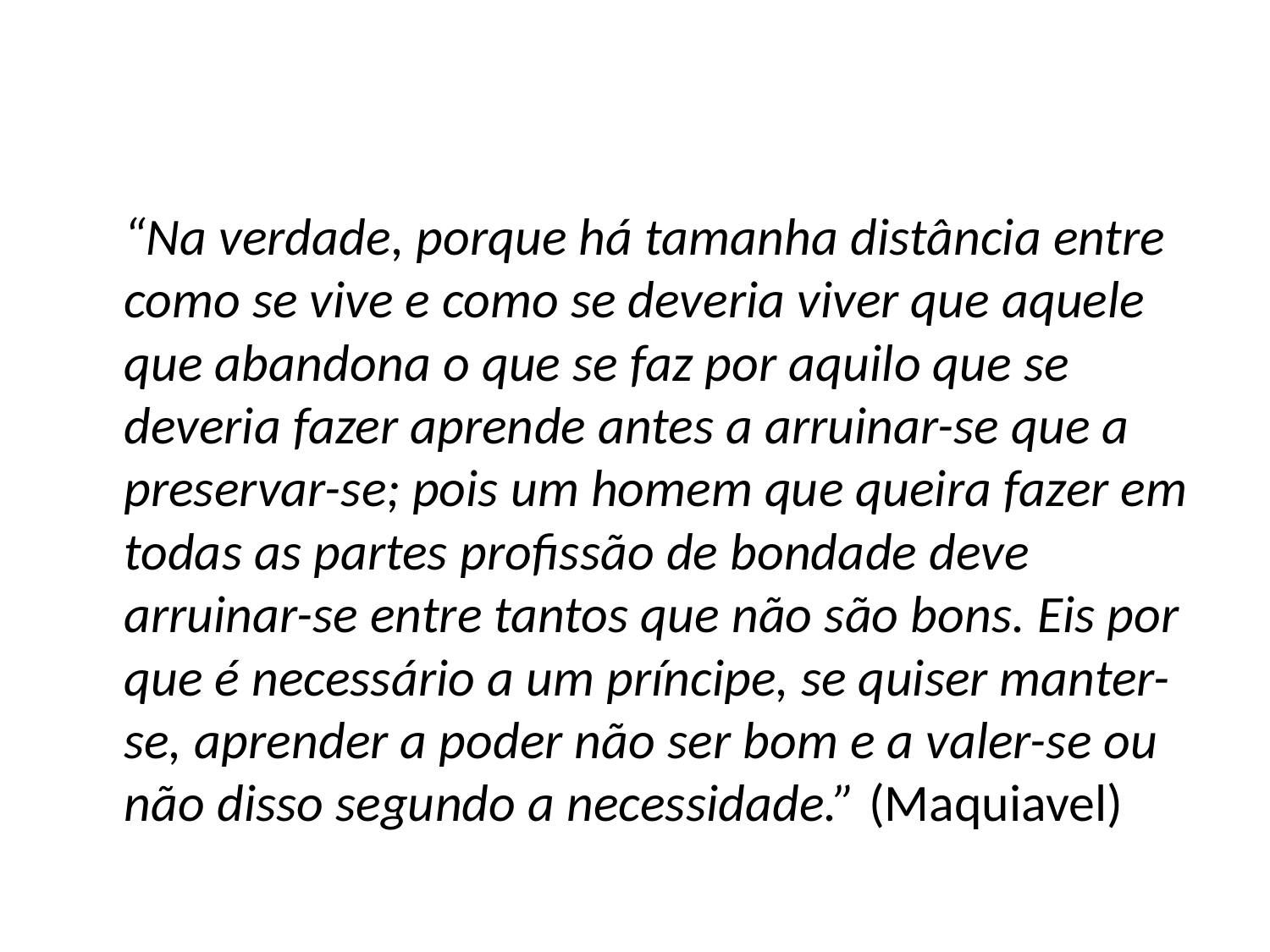

“Na verdade, porque há tamanha distância entre como se vive e como se deveria viver que aquele que abandona o que se faz por aquilo que se deveria fazer aprende antes a arruinar-se que a preservar-se; pois um homem que queira fazer em todas as partes profissão de bondade deve arruinar-se entre tantos que não são bons. Eis por que é necessário a um príncipe, se quiser manter-se, aprender a poder não ser bom e a valer-se ou não disso segundo a necessidade.” (Maquiavel)